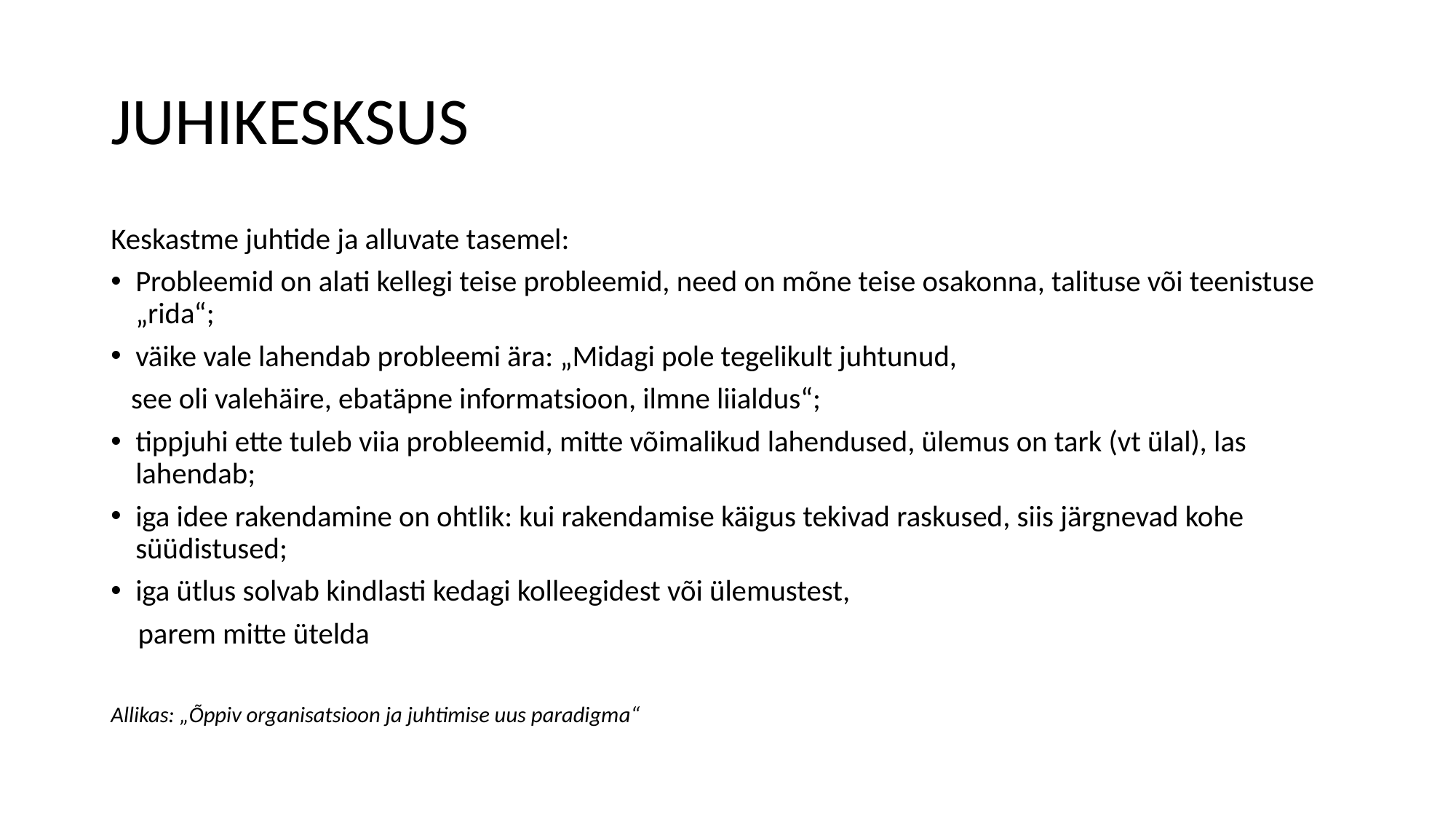

# JUHIKESKSUS
Keskastme juhtide ja alluvate tasemel:
Probleemid on alati kellegi teise probleemid, need on mõne teise osakonna, talituse või teenistuse „rida“;
väike vale lahendab probleemi ära: „Midagi pole tegelikult juhtunud,
   see oli valehäire, ebatäpne informatsioon, ilmne liialdus“;
tippjuhi ette tuleb viia probleemid, mitte võimalikud lahendused, ülemus on tark (vt ülal), las lahendab;
iga idee rakendamine on ohtlik: kui rakendamise käigus tekivad raskused, siis järgnevad kohe süüdistused;
iga ütlus solvab kindlasti kedagi kolleegidest või ülemustest,
    parem mitte ütelda

Allikas: „Õppiv organisatsioon ja juhtimise uus paradigma“